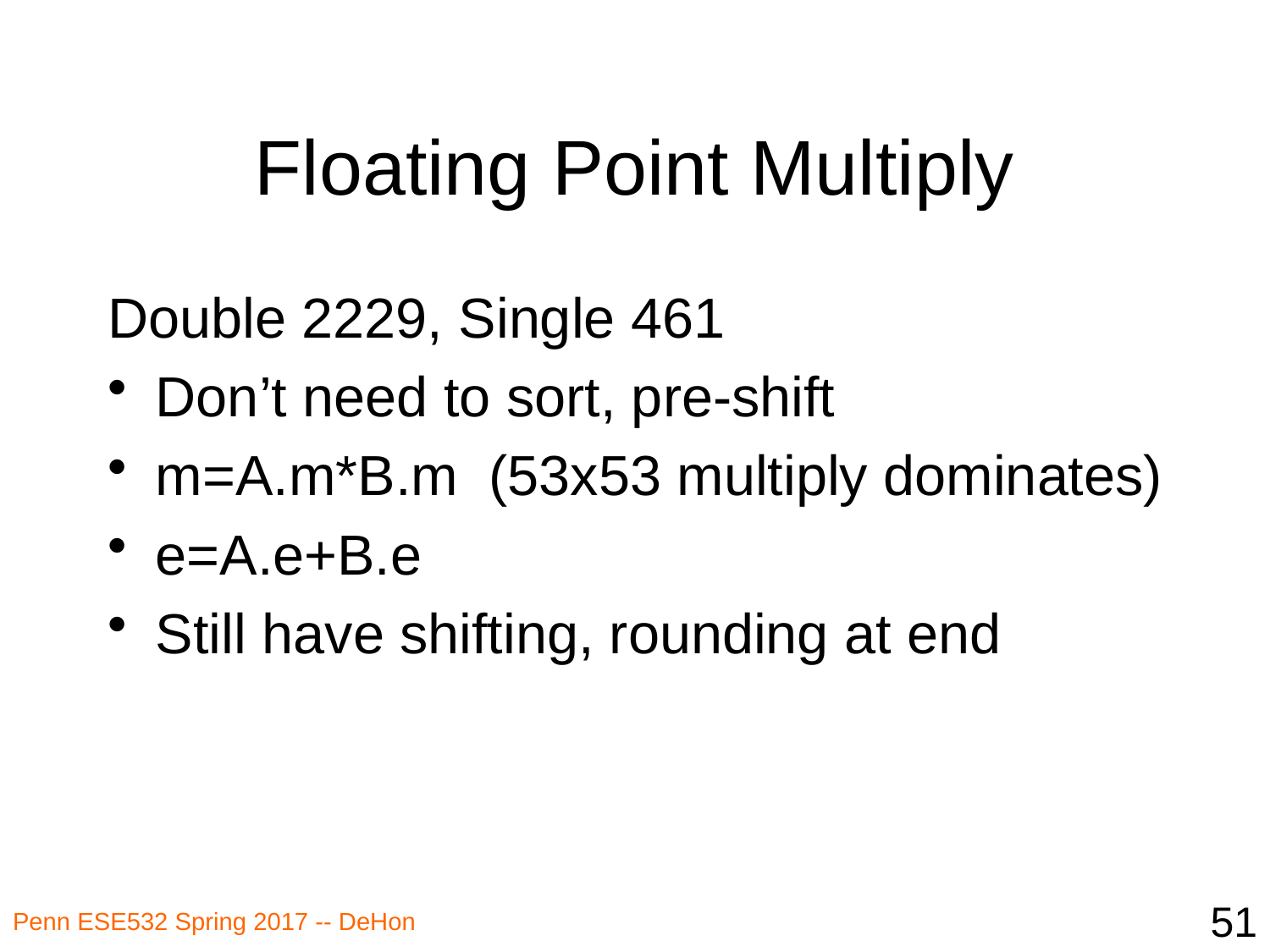

# Floating Point Multiply
Double 2229, Single 461
Don’t need to sort, pre-shift
m=A.m*B.m  (53x53 multiply dominates)
e=A.e+B.e
Still have shifting, rounding at end
51
Penn ESE532 Spring 2017 -- DeHon